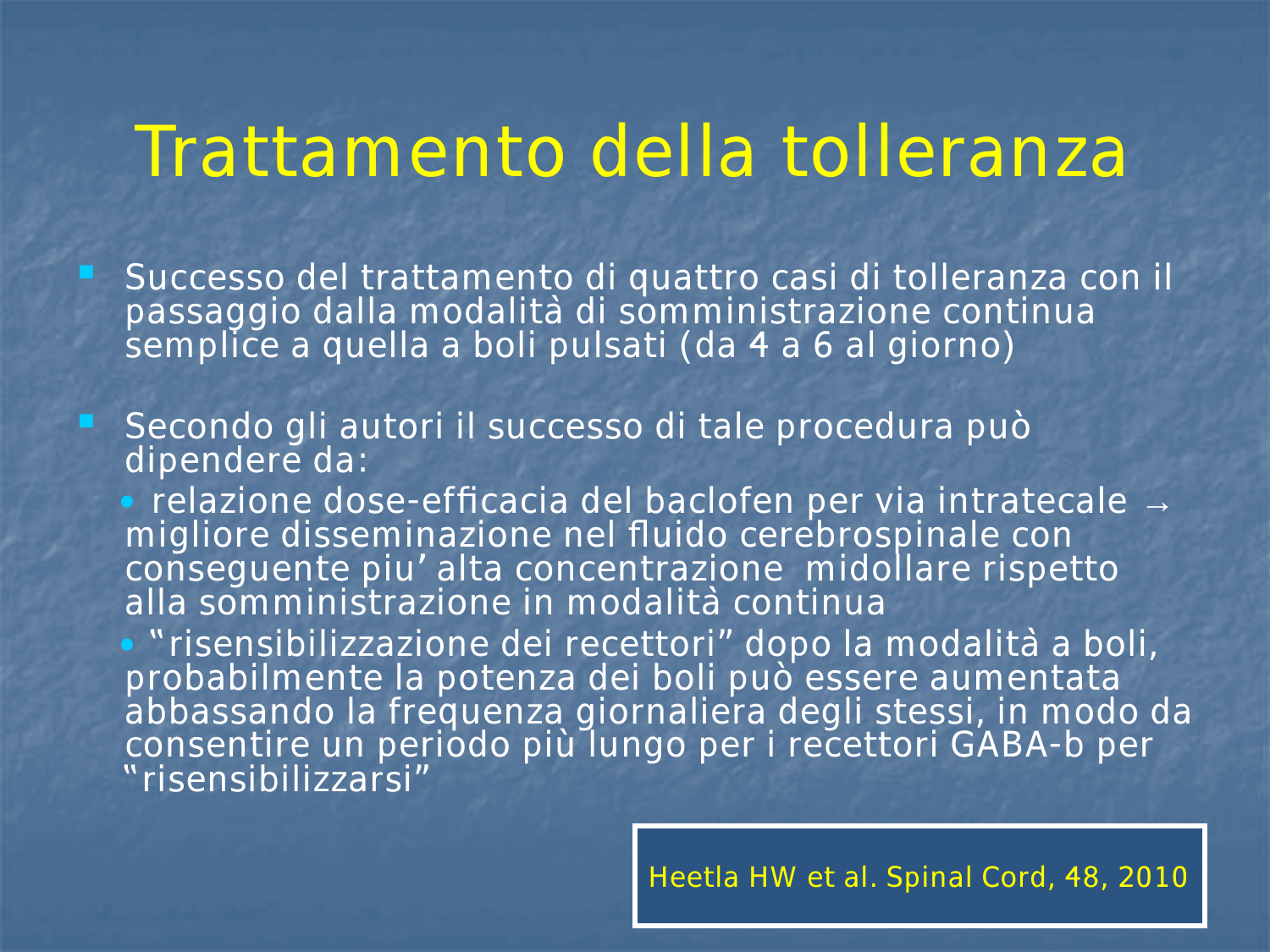

# Trattamento della tolleranza
Successo del trattamento di quattro casi di tolleranza con il passaggio dalla modalità di somministrazione continua semplice a quella a boli pulsati (da 4 a 6 al giorno)

Secondo gli autori il successo di tale procedura può dipendere da:
    • relazione dose-efficacia del baclofen per via intratecale → migliore disseminazione nel fluido cerebrospinale con conseguente piu’ alta concentrazione  midollare rispetto alla somministrazione in modalità continua
    • “risensibilizzazione dei recettori” dopo la modalità a boli, probabilmente la potenza dei boli può essere aumentata abbassando la frequenza giornaliera degli stessi, in modo da consentire un periodo più lungo per i recettori GABA-b per “risensibilizzarsi”
Heetla HW et al. Spinal Cord, 48, 2010